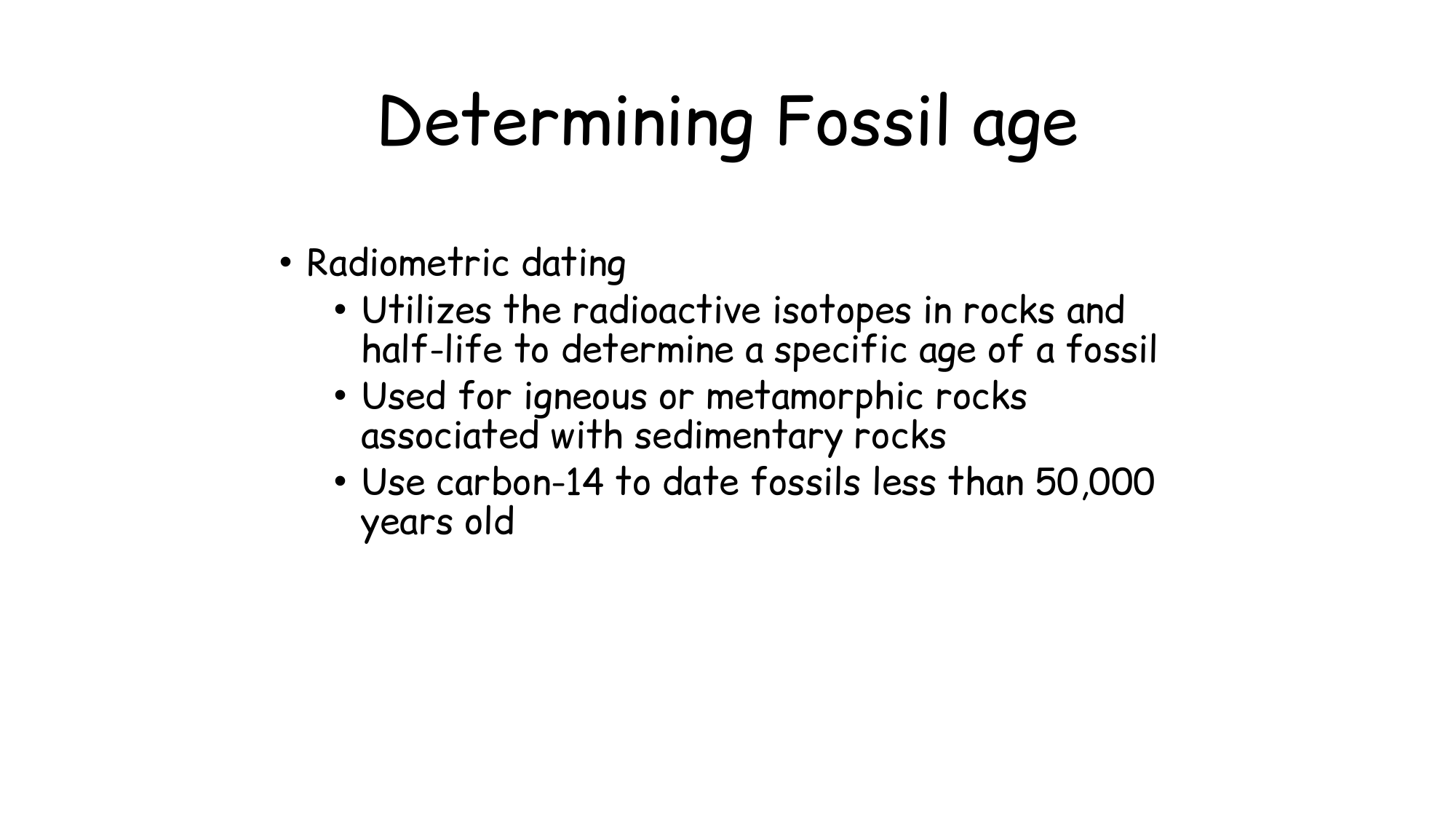

# Determining Fossil age
Radiometric dating
Utilizes the radioactive isotopes in rocks and half-life to determine a specific age of a fossil
Used for igneous or metamorphic rocks associated with sedimentary rocks
Use carbon-14 to date fossils less than 50,000 years old